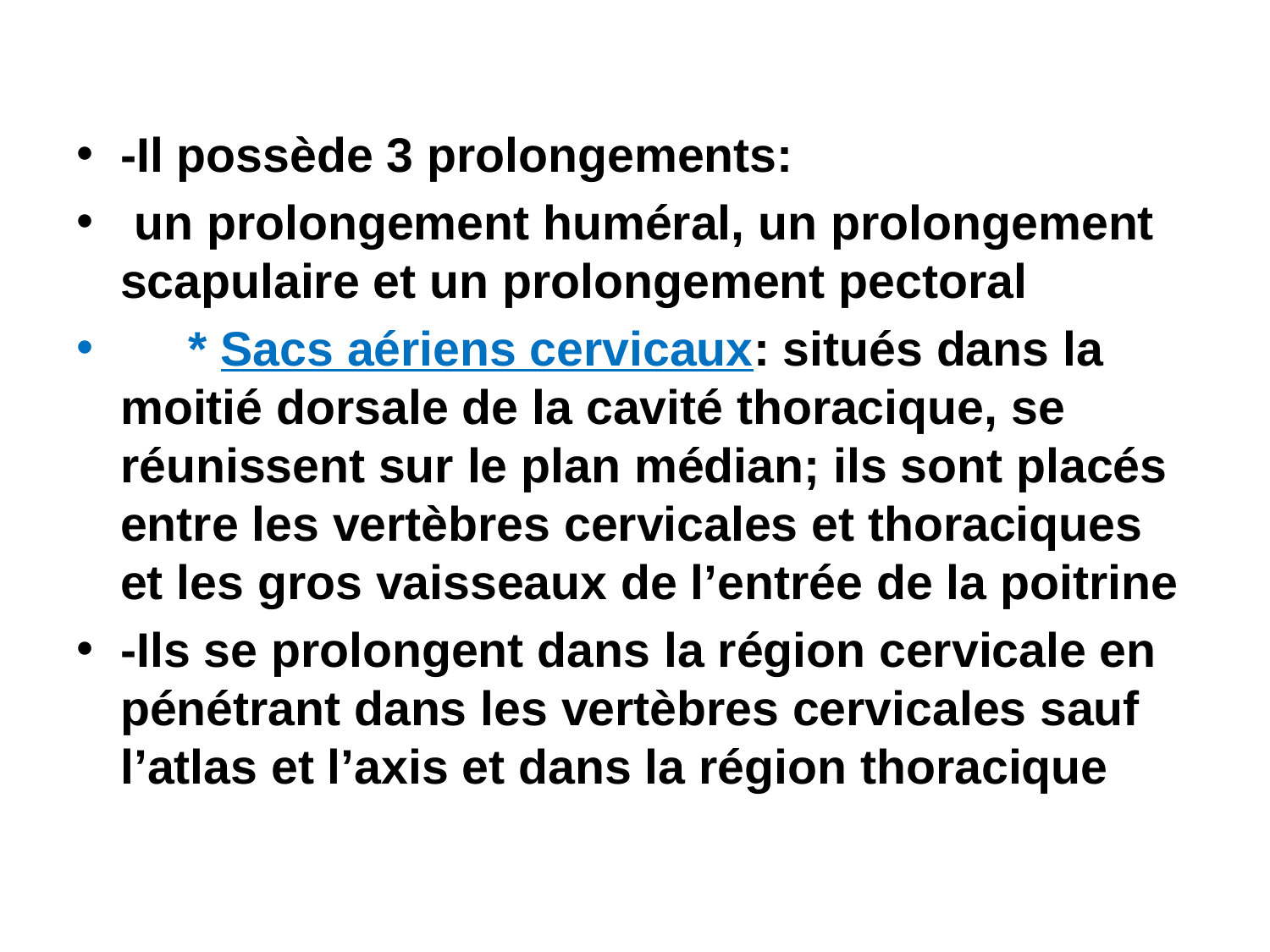

#

-Il possède 3 prolongements:
 un prolongement huméral, un prolongement scapulaire et un prolongement pectoral
     * Sacs aériens cervicaux: situés dans la moitié dorsale de la cavité thoracique, se réunissent sur le plan médian; ils sont placés entre les vertèbres cervicales et thoraciques et les gros vaisseaux de l’entrée de la poitrine
-Ils se prolongent dans la région cervicale en pénétrant dans les vertèbres cervicales sauf l’atlas et l’axis et dans la région thoracique